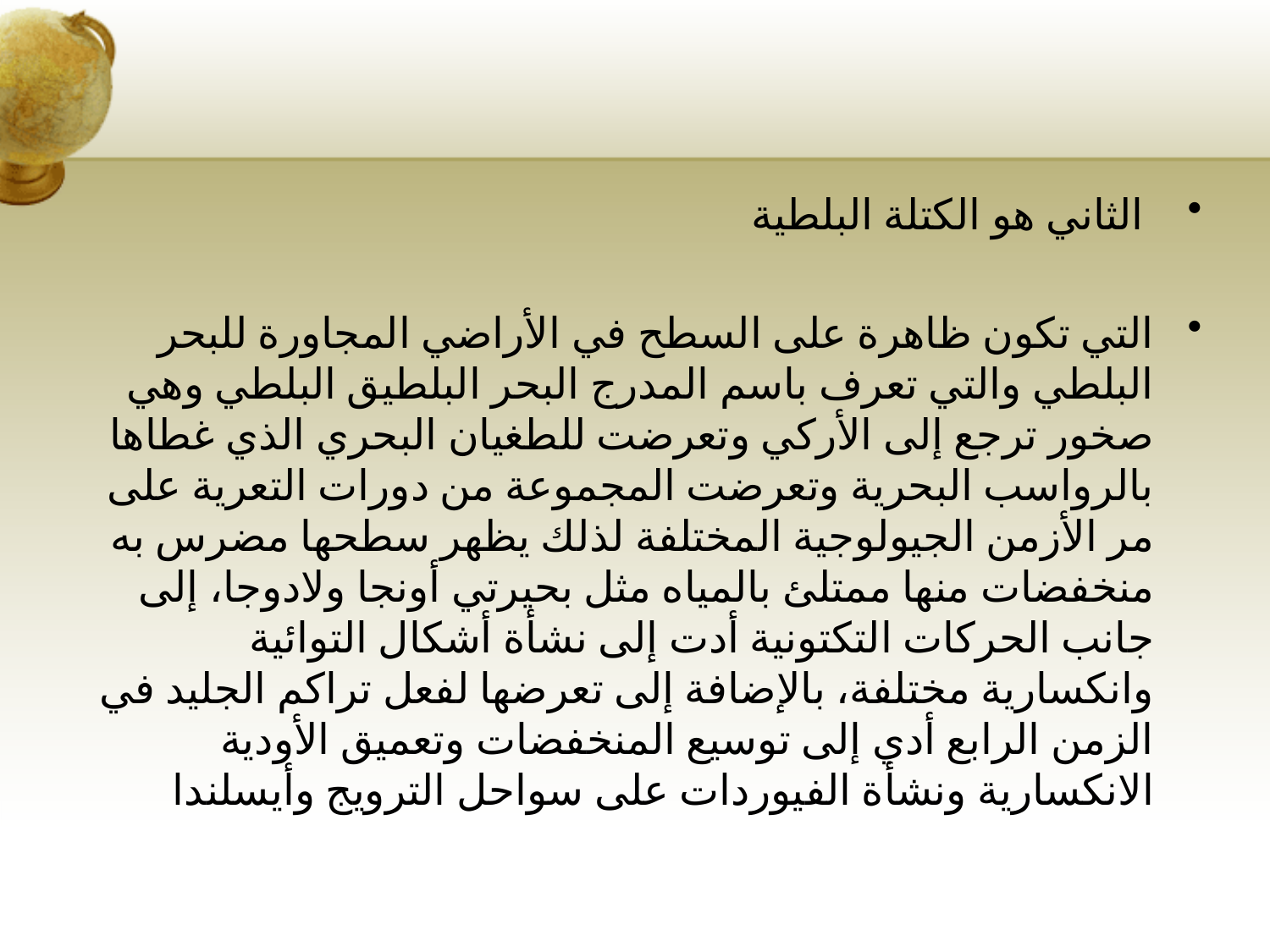

#
 الثاني هو الكتلة البلطية

التي تكون ظاهرة على السطح في الأراضي المجاورة للبحر البلطي والتي تعرف باسم المدرج البحر البلطيق البلطي وهي صخور ترجع إلى الأركي وتعرضت للطغيان البحري الذي غطاها بالرواسب البحرية وتعرضت المجموعة من دورات التعرية على مر الأزمن الجيولوجية المختلفة لذلك يظهر سطحها مضرس به منخفضات منها ممتلئ بالمياه مثل بحيرتي أونجا ولادوجا، إلى جانب الحركات التكتونية أدت إلى نشأة أشكال التوائية وانكسارية مختلفة، بالإضافة إلى تعرضها لفعل تراكم الجليد في الزمن الرابع أدي إلى توسيع المنخفضات وتعميق الأودية الانكسارية ونشأة الفيوردات على سواحل الترويج وأيسلندا